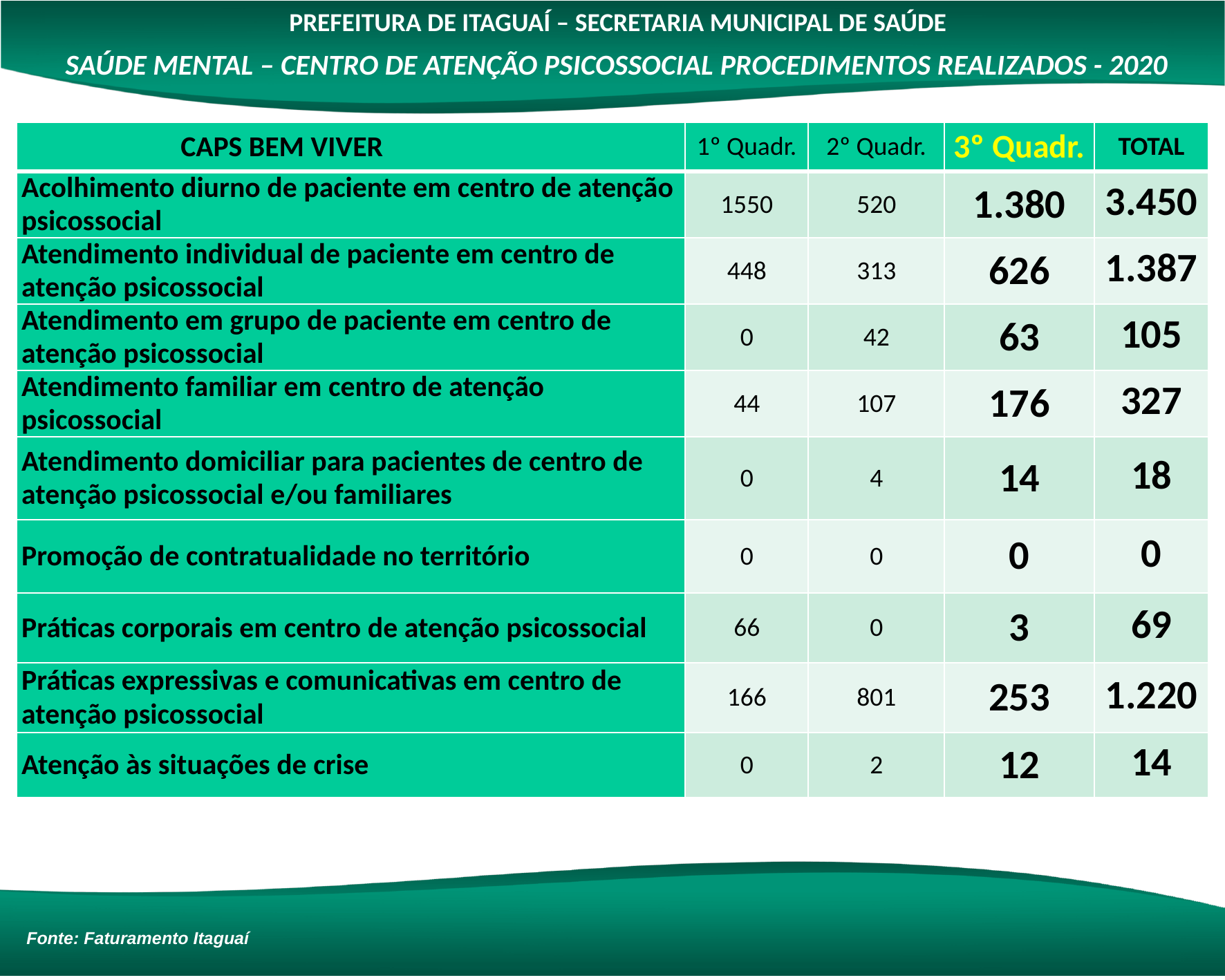

PREFEITURA DE ITAGUAÍ – SECRETARIA MUNICIPAL DE SAÚDE
SAÚDE MENTAL – CENTRO DE ATENÇÃO PSICOSSOCIAL PROCEDIMENTOS REALIZADOS - 2020
| CAPS BEM VIVER | 1º Quadr. | 2º Quadr. | 3º Quadr. | TOTAL |
| --- | --- | --- | --- | --- |
| Acolhimento diurno de paciente em centro de atenção psicossocial | 1550 | 520 | 1.380 | 3.450 |
| Atendimento individual de paciente em centro de atenção psicossocial | 448 | 313 | 626 | 1.387 |
| Atendimento em grupo de paciente em centro de atenção psicossocial | 0 | 42 | 63 | 105 |
| Atendimento familiar em centro de atenção psicossocial | 44 | 107 | 176 | 327 |
| Atendimento domiciliar para pacientes de centro de atenção psicossocial e/ou familiares | 0 | 4 | 14 | 18 |
| Promoção de contratualidade no território | 0 | 0 | 0 | 0 |
| Práticas corporais em centro de atenção psicossocial | 66 | 0 | 3 | 69 |
| Práticas expressivas e comunicativas em centro de atenção psicossocial | 166 | 801 | 253 | 1.220 |
| Atenção às situações de crise | 0 | 2 | 12 | 14 |
Fonte: Faturamento Itaguaí